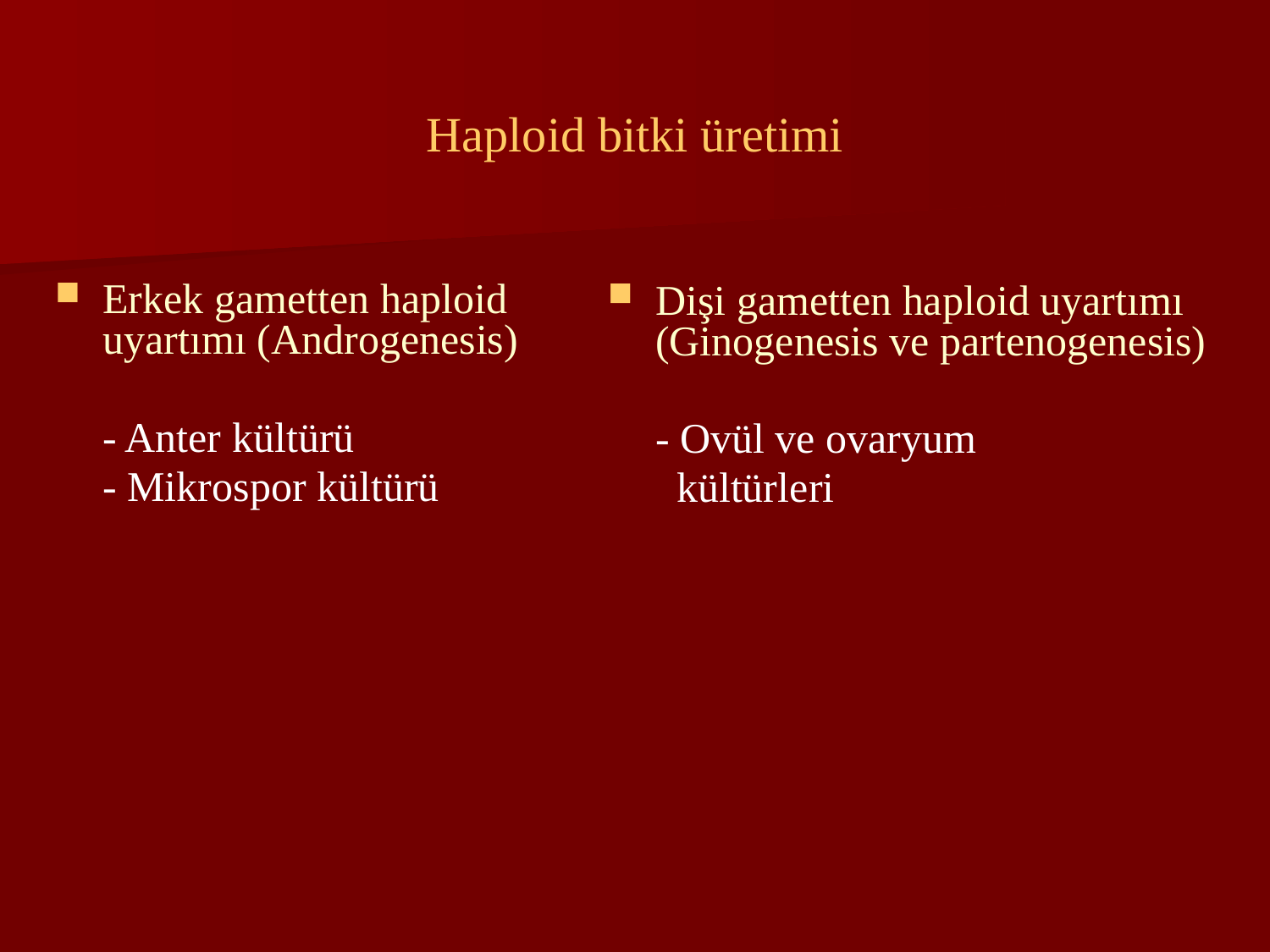

# Haploid bitki üretimi
Erkek gametten haploid uyartımı (Androgenesis)

	- Anter kültürü
	- Mikrospor kültürü
Dişi gametten haploid uyartımı (Ginogenesis ve partenogenesis)

	- Ovül ve ovaryum
	  kültürleri